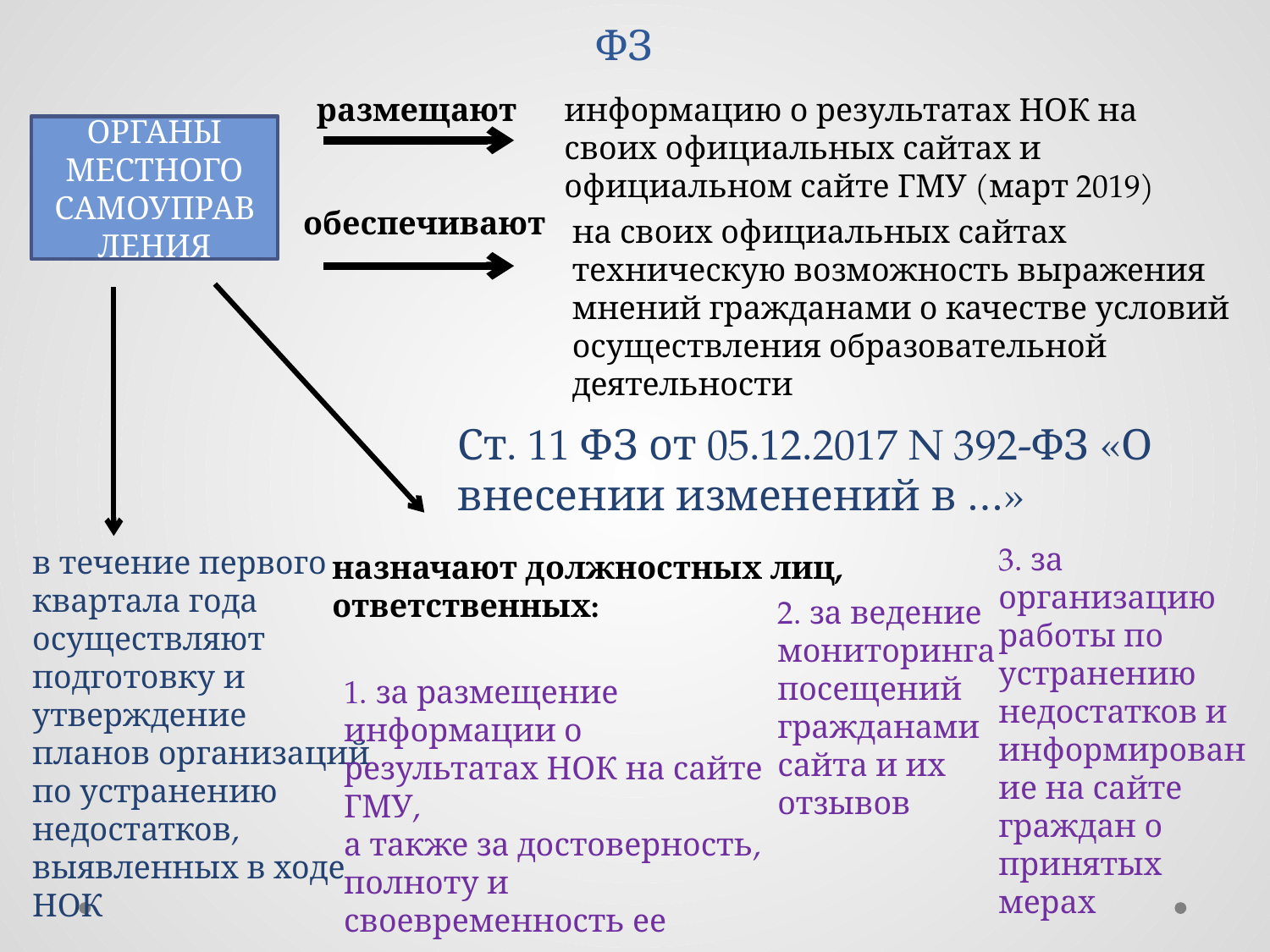

# Ст. 95.2 ФЗ «Об образовании в РФ» от 29.12.2012г. №273-ФЗ
размещают
информацию о результатах НОК на своих официальных сайтах и официальном сайте ГМУ (март 2019)
ОРГАНЫ МЕСТНОГО САМОУПРАВЛЕНИЯ
обеспечивают
на своих официальных сайтах техническую возможность выражения мнений гражданами о качестве условий осуществления образовательной деятельности
Ст. 11 ФЗ от 05.12.2017 N 392-ФЗ «О внесении изменений в …»
3. за организацию работы по устранению недостатков и информирование на сайте граждан о принятых мерах
в течение первого квартала года осуществляют подготовку и утверждение планов организаций по устранению недостатков, выявленных в ходе НОК
назначают должностных лиц, ответственных:
2. за ведение мониторинга посещений гражданами
сайта и их
отзывов
1. за размещение информации о результатах НОК на сайте ГМУ,
а также за достоверность, полноту и своевременность ее размещения